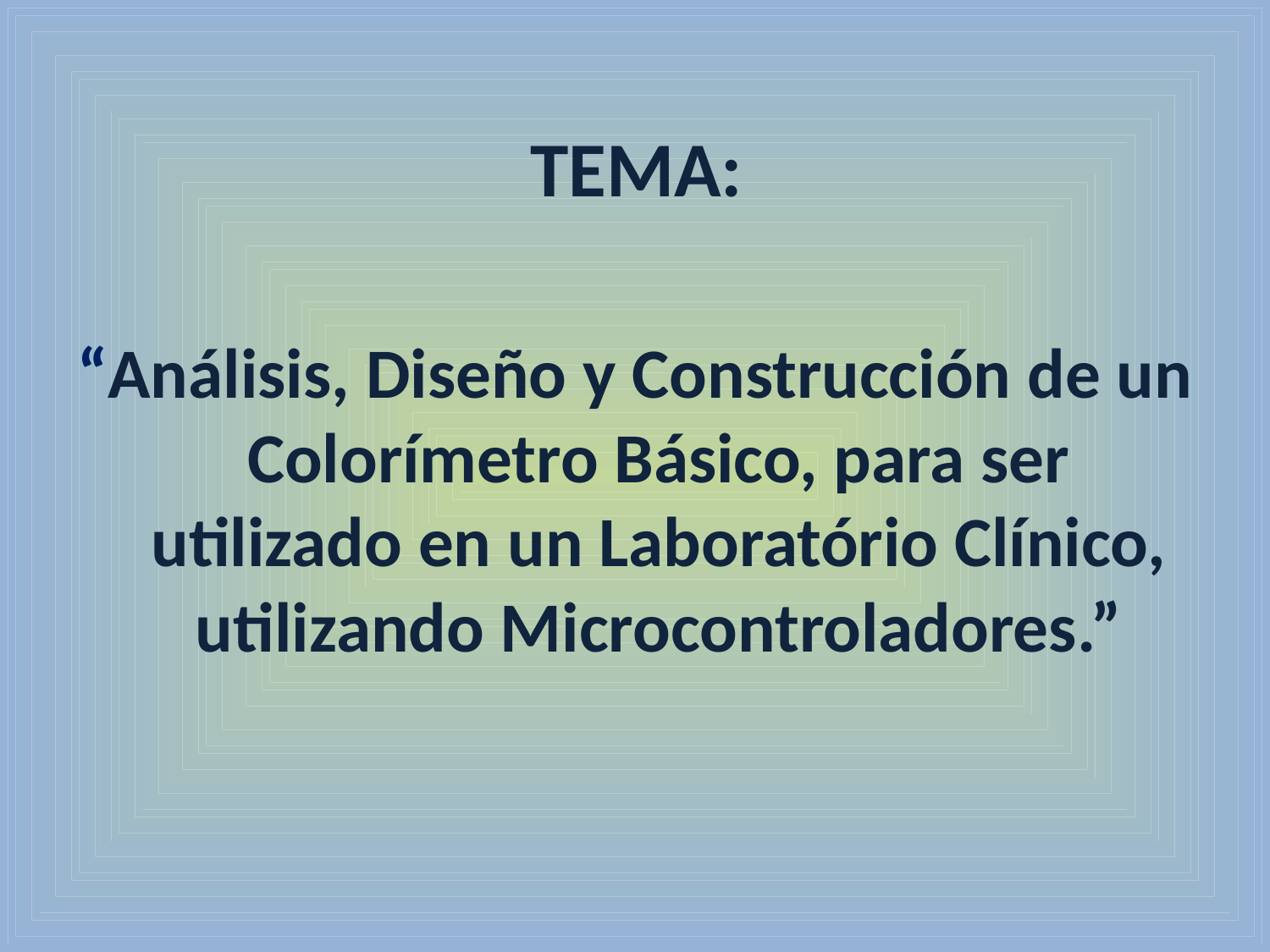

# TEMA:

“Análisis, Diseño y Construcción de un Colorímetro Básico, para ser utilizado en un Laboratório Clínico, utilizando Microcontroladores.”